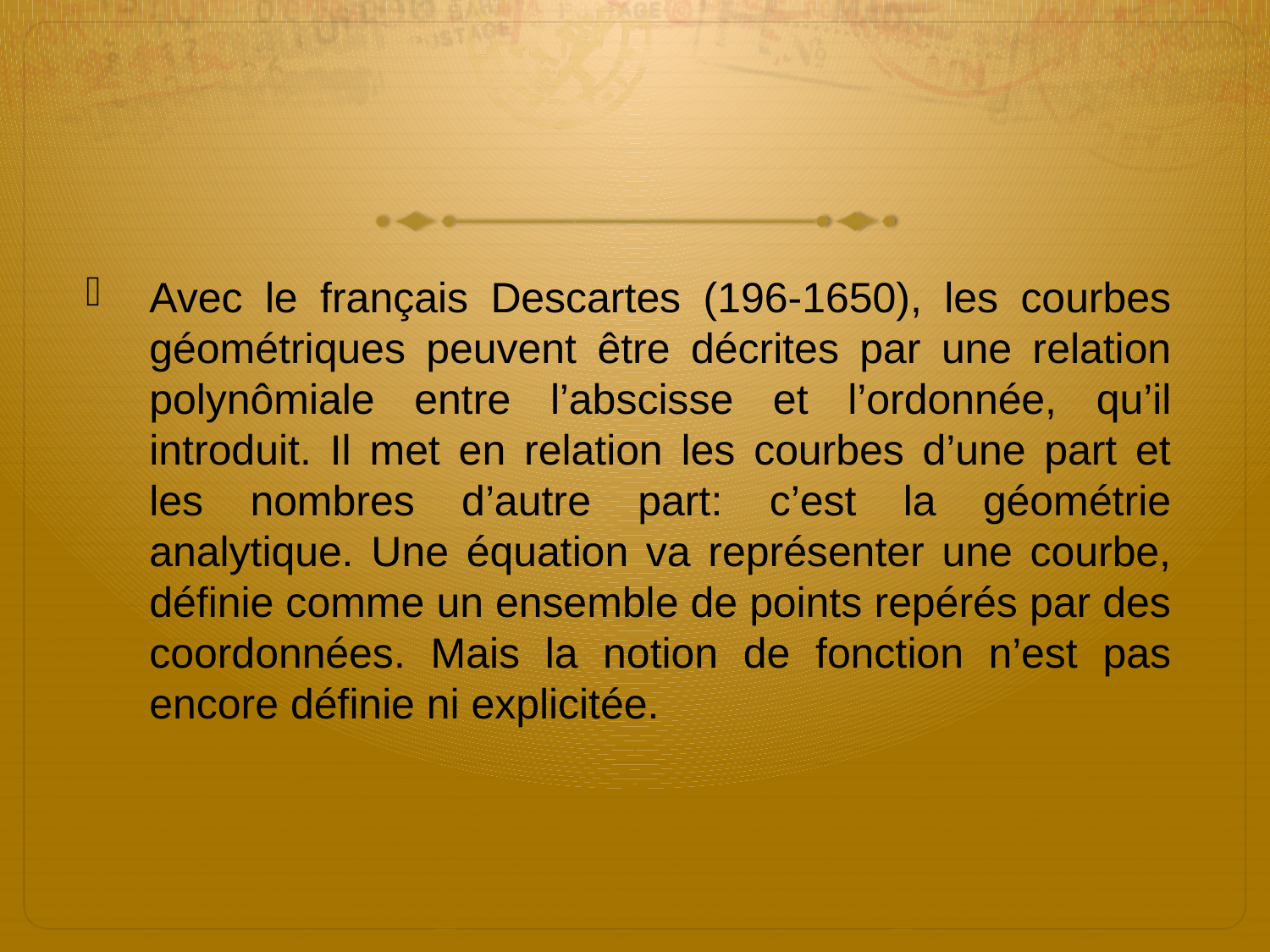

Avec le français Descartes (196-1650), les courbes géométriques peuvent être décrites par une relation polynômiale entre l’abscisse et l’ordonnée, qu’il introduit. Il met en relation les courbes d’une part et les nombres d’autre part: c’est la géométrie analytique. Une équation va représenter une courbe, définie comme un ensemble de points repérés par des coordonnées. Mais la notion de fonction n’est pas encore définie ni explicitée.